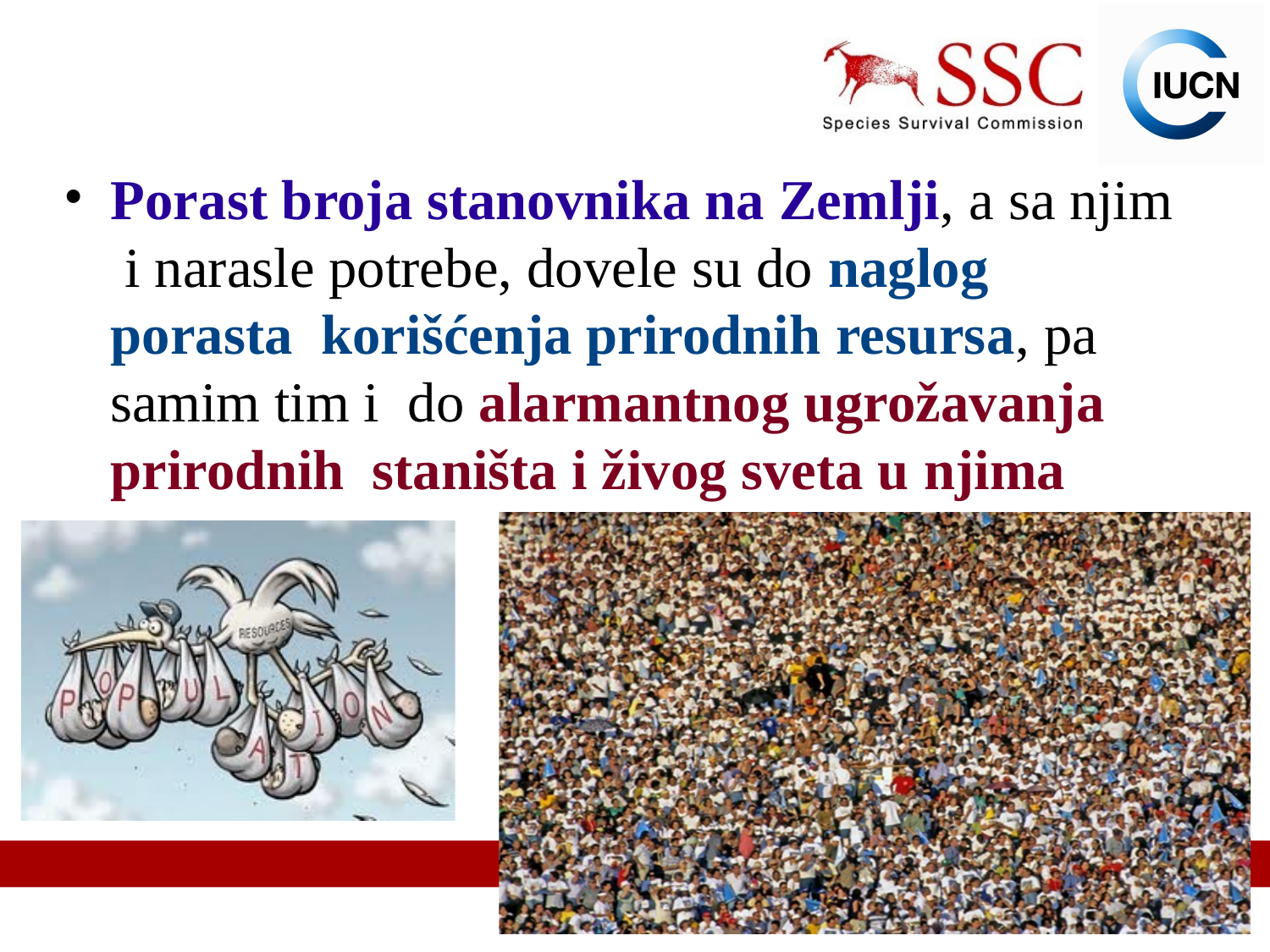

Porast broja stanovnika na Zemlji, a sa njim  i narasle potrebe, dovele su do naglog porasta  korišćenja prirodnih resursa, pa samim tim i  do alarmantnog ugrožavanja prirodnih  staništa i živog sveta u njima

IUCN (International Union for Conservation of Nature)